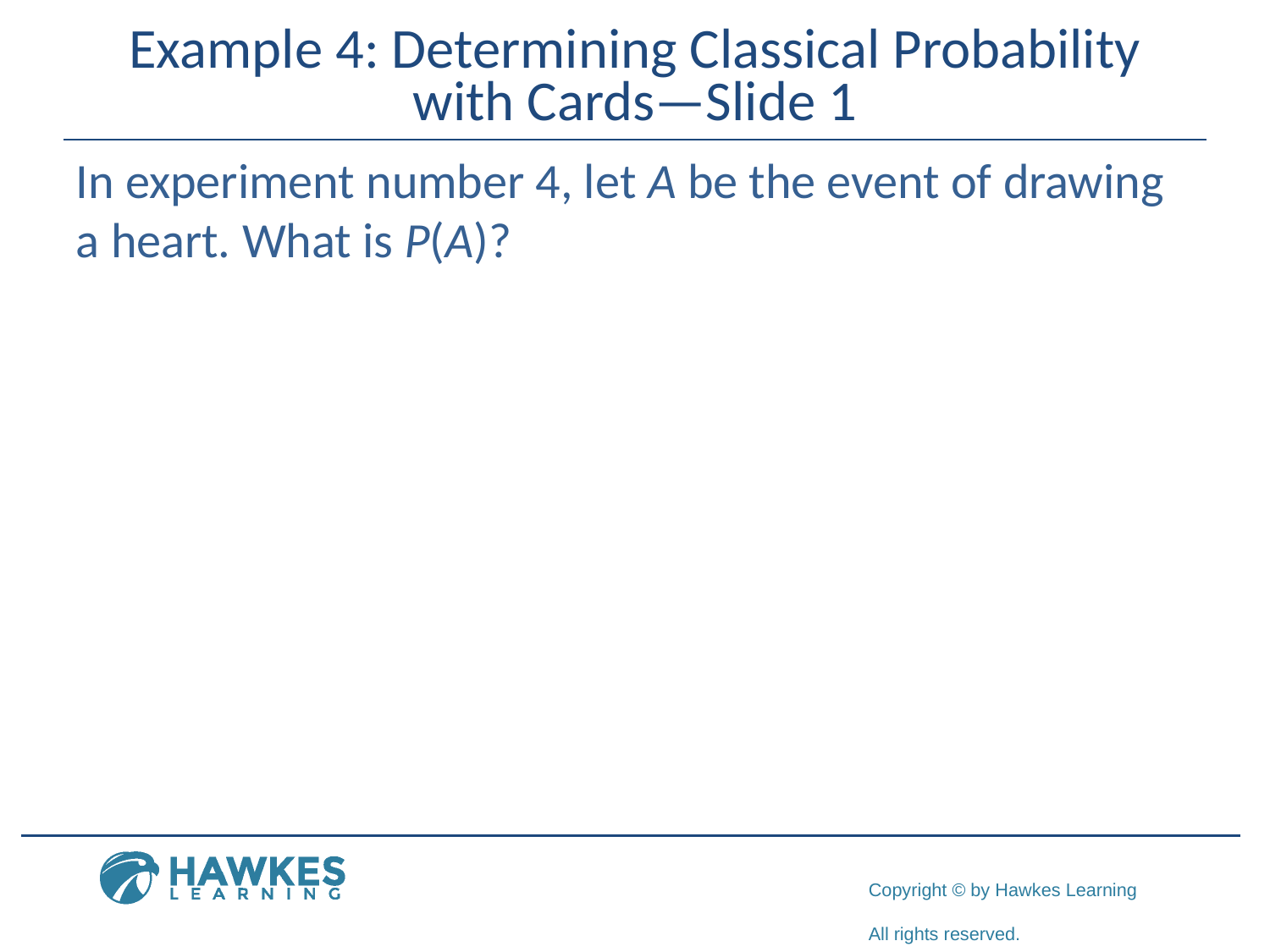

# Example 4: Determining Classical Probability with Cards—Slide 1
In experiment number 4, let A be the event of drawing a heart. What is P(A)?